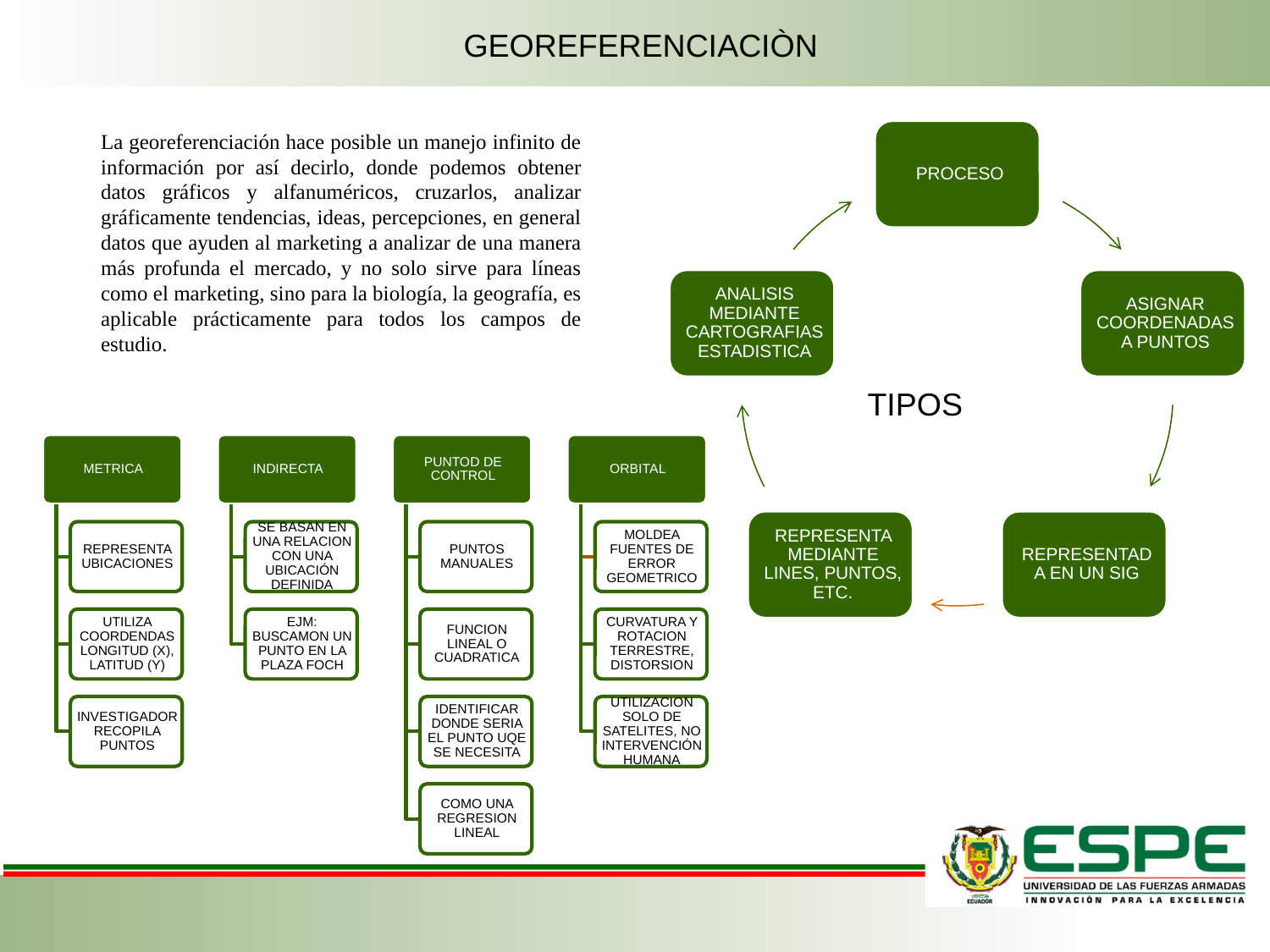

GEOREFERENCIACIÒN
La georeferenciación hace posible un manejo infinito de información por así decirlo, donde podemos obtener datos gráficos y alfanuméricos, cruzarlos, analizar gráficamente tendencias, ideas, percepciones, en general datos que ayuden al marketing a analizar de una manera más profunda el mercado, y no solo sirve para líneas como el marketing, sino para la biología, la geografía, es aplicable prácticamente para todos los campos de estudio.
PROCESO
ASIGNAR COORDENADAS A PUNTOS
REPRESENTADA EN UN SIG
REPRESENTA MEDIANTE LINES, PUNTOS, ETC.
ANALISIS MEDIANTE CARTOGRAFIAS ESTADISTICA
TIPOS
METRICA
REPRESENTA UBICACIONES
UTILIZA COORDENDAS LONGITUD (X), LATITUD (Y)
INVESTIGADOR RECOPILA PUNTOS
INDIRECTA
SE BASAN EN UNA RELACION CON UNA UBICACIÓN DEFINIDA
EJM: BUSCAMON UN PUNTO EN LA PLAZA FOCH
PUNTOD DE CONTROL
PUNTOS MANUALES
FUNCION LINEAL O CUADRATICA
IDENTIFICAR DONDE SERIA EL PUNTO UQE SE NECESITA
COMO UNA REGRESION LINEAL
ORBITAL
MOLDEA FUENTES DE ERROR GEOMETRICO
CURVATURA Y ROTACION TERRESTRE, DISTORSION
UTILIZACION SOLO DE SATELITES, NO INTERVENCIÓN HUMANA